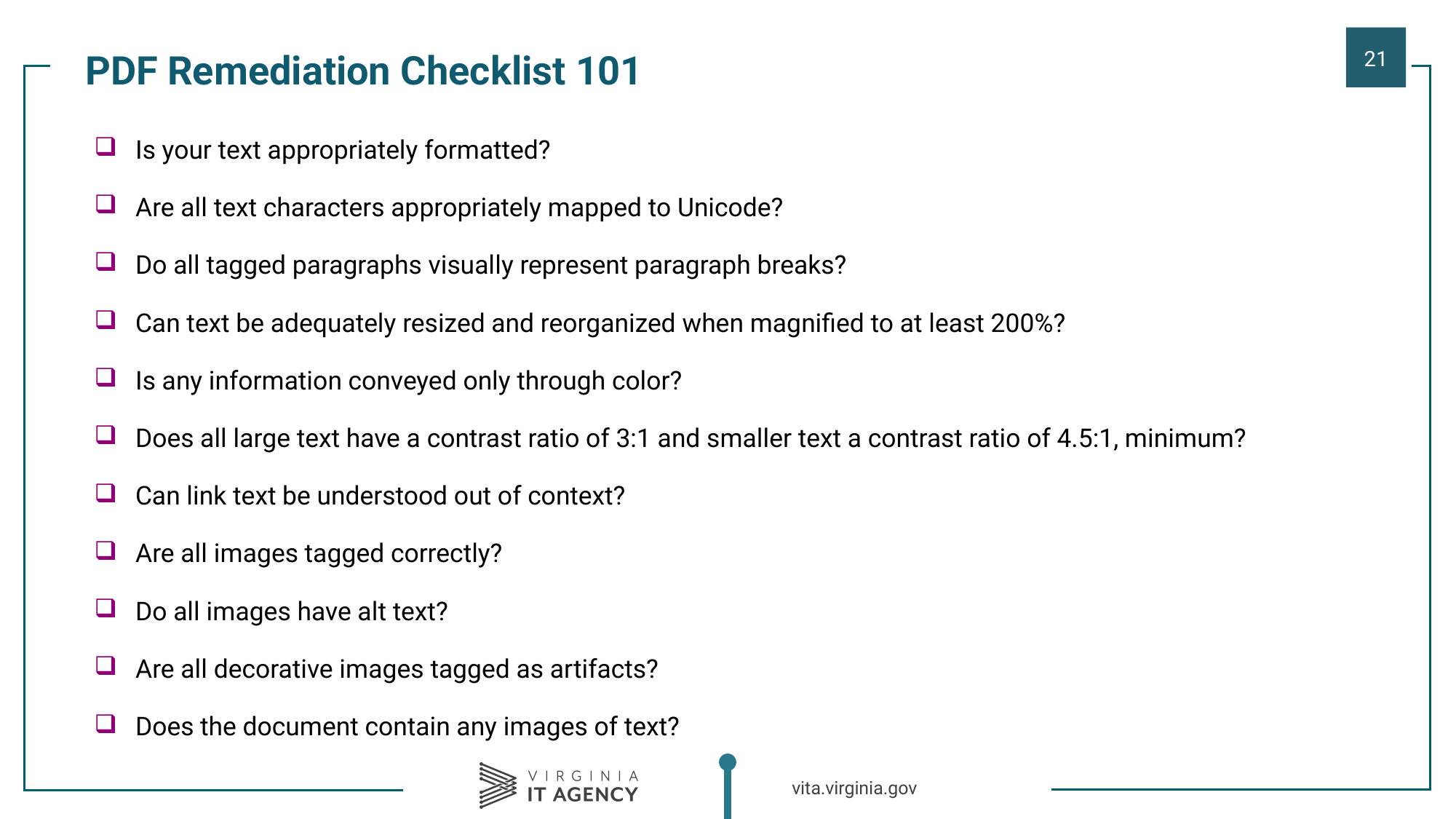

PDF Remediation Checklist 101

|  |
| --- |
| Is your text appropriately formatted? Are all text characters appropriately mapped to Unicode? Do all tagged paragraphs visually represent paragraph breaks? Can text be adequately resized and reorganized when magnified to at least 200%? Is any information conveyed only through color? Does all large text have a contrast ratio of 3:1 and smaller text a contrast ratio of 4.5:1, minimum? Can link text be understood out of context? Are all images tagged correctly? Do all images have alt text? Are all decorative images tagged as artifacts? Does the document contain any images of text? |
|  |
|  |
|  |
|  |
|  |
|  |
|  |
|  |
|  |
|  |